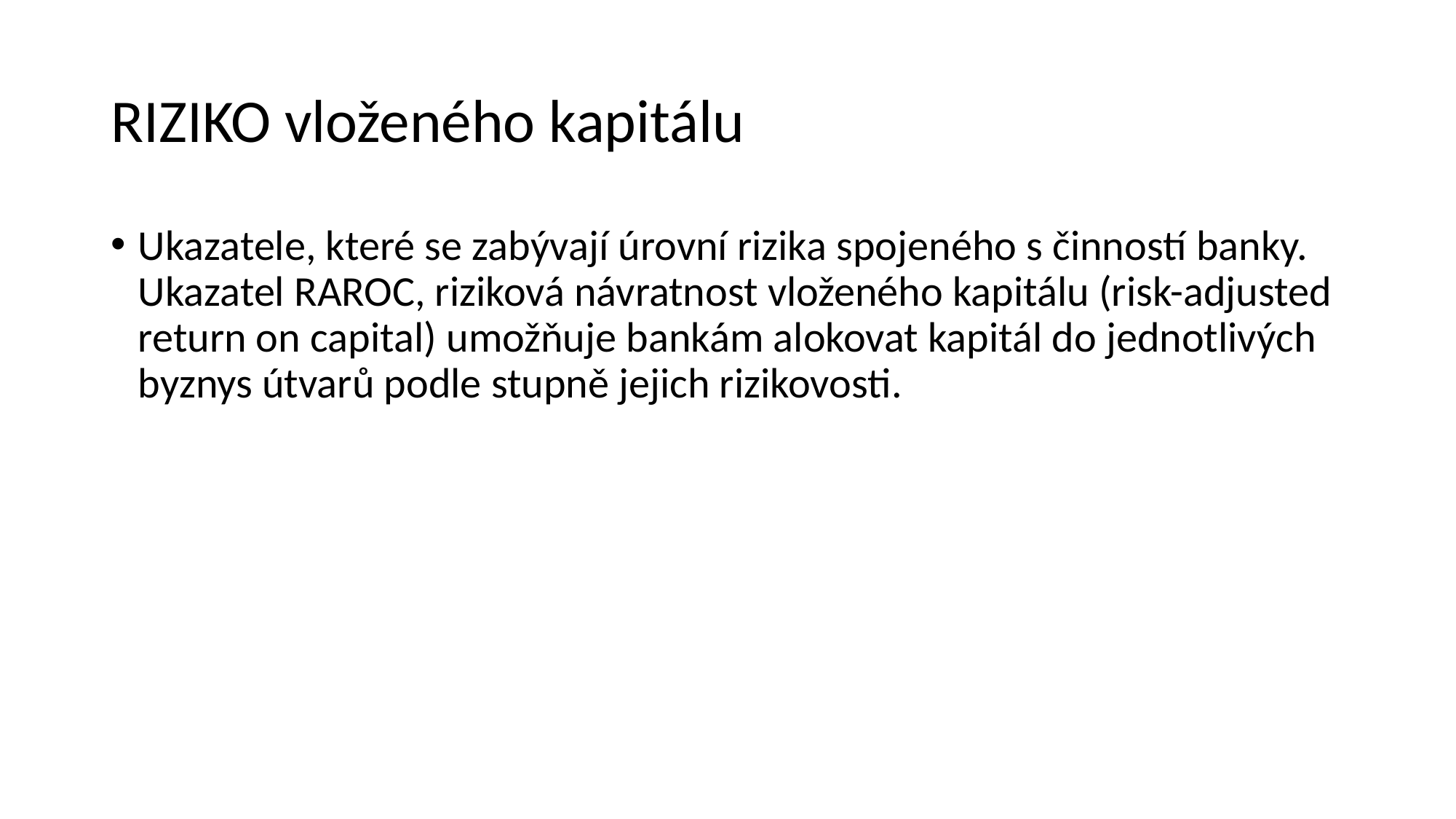

# RIZIKO vloženého kapitálu
Ukazatele, které se zabývají úrovní rizika spojeného s činností banky. Ukazatel RAROC, riziková návratnost vloženého kapitálu (risk-adjusted return on capital) umožňuje bankám alokovat kapitál do jednotlivých byznys útvarů podle stupně jejich rizikovosti.